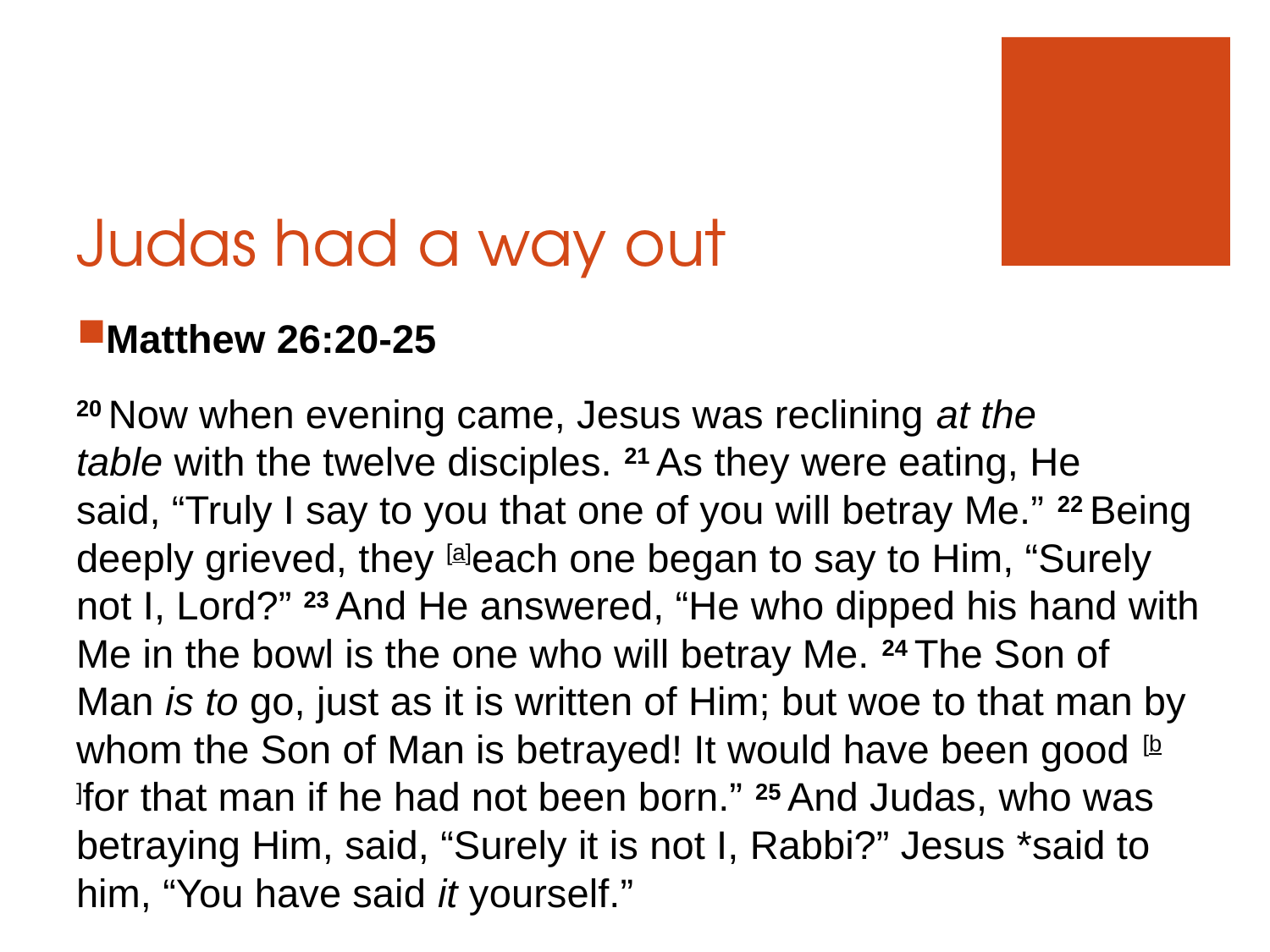

# Judas had a way out
Matthew 26:20-25
20 Now when evening came, Jesus was reclining at the table with the twelve disciples. 21 As they were eating, He said, “Truly I say to you that one of you will betray Me.” 22 Being deeply grieved, they [a]each one began to say to Him, “Surely not I, Lord?” 23 And He answered, “He who dipped his hand with Me in the bowl is the one who will betray Me. 24 The Son of Man is to go, just as it is written of Him; but woe to that man by whom the Son of Man is betrayed! It would have been good [b]for that man if he had not been born.” 25 And Judas, who was betraying Him, said, “Surely it is not I, Rabbi?” Jesus *said to him, “You have said it yourself.”